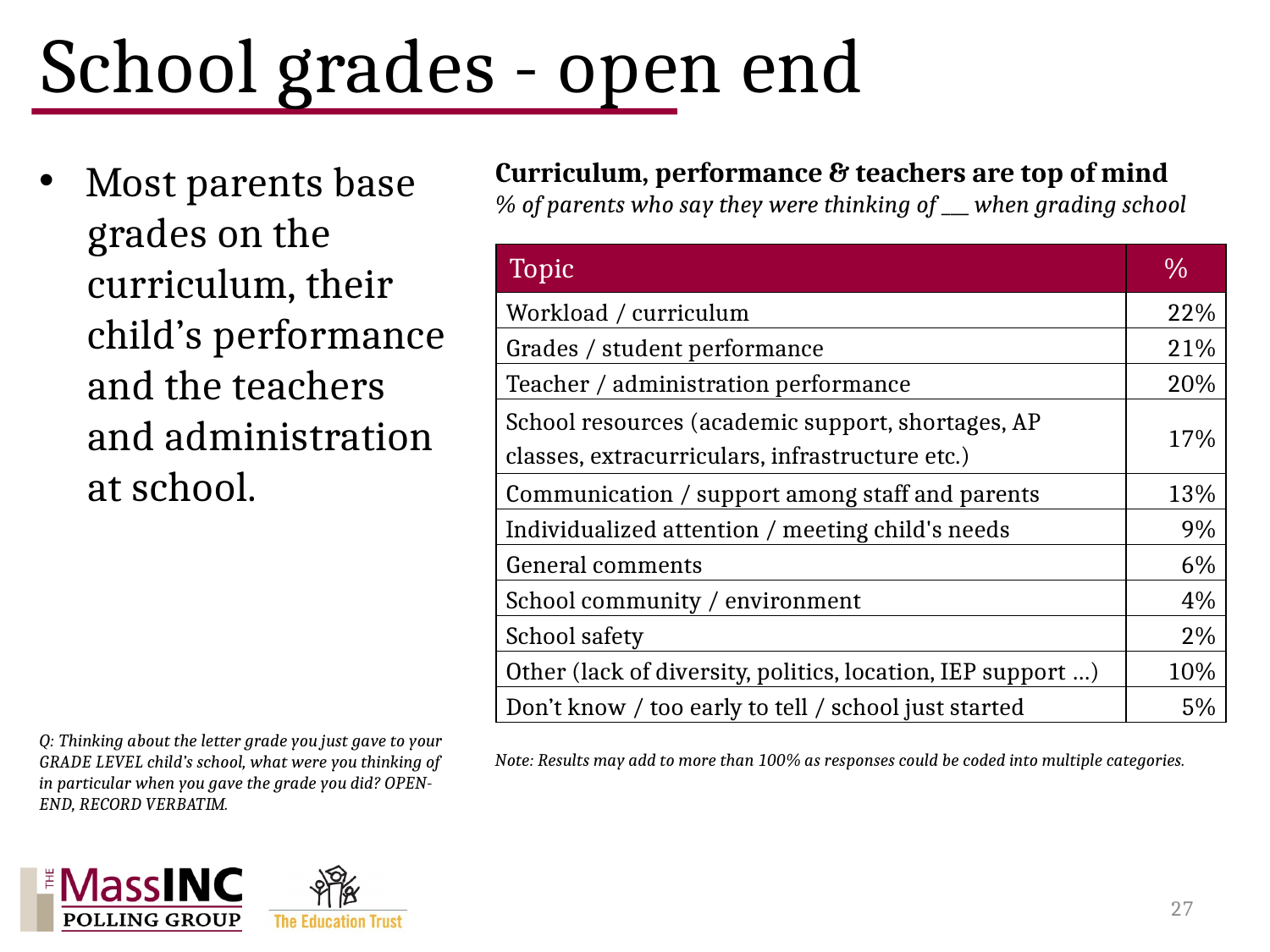

# School grades - open end
Most parents base grades on the curriculum, their child’s performance and the teachers and administration at school.

Curriculum, performance & teachers are top of mind
% of parents who say they were thinking of ___ when grading school
| Topic | % |
| --- | --- |
| Workload / curriculum | 22% |
| Grades / student performance | 21% |
| Teacher / administration performance | 20% |
| School resources (academic support, shortages, AP classes, extracurriculars, infrastructure etc.) | 17% |
| Communication / support among staff and parents | 13% |
| Individualized attention / meeting child's needs | 9% |
| General comments | 6% |
| School community / environment | 4% |
| School safety | 2% |
| Other (lack of diversity, politics, location, IEP support …) | 10% |
| Don’t know / too early to tell / school just started | 5% |
Q: Thinking about the letter grade you just gave to your GRADE LEVEL child’s school, what were you thinking of in particular when you gave the grade you did? OPEN-END, RECORD VERBATIM.

Note: Results may add to more than 100% as responses could be coded into multiple categories.

27